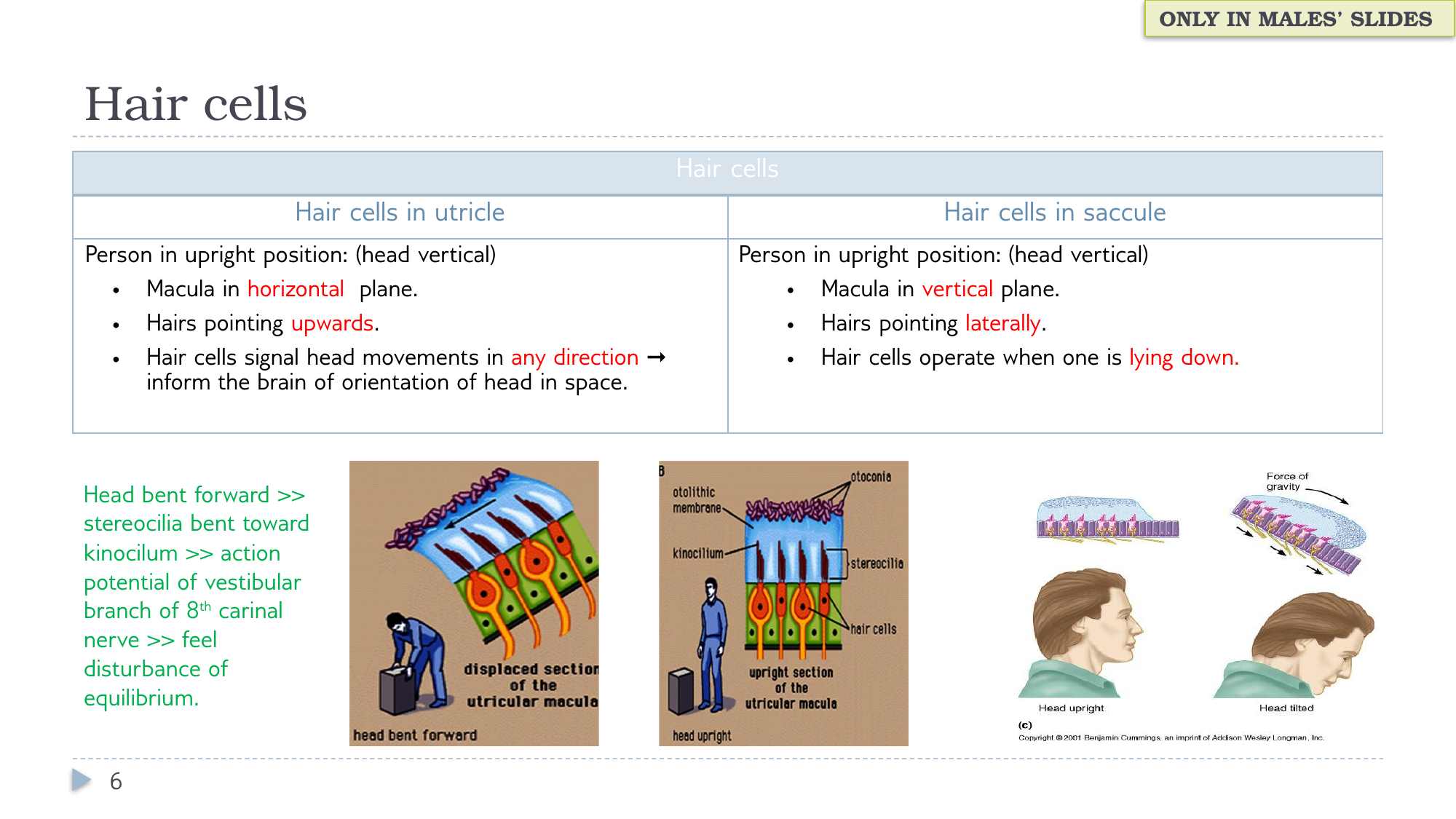

ONLY IN MALES’ SLIDES
# Hair cells
| Hair cells |  |
| --- | --- |
| Hair cells in utricle | Hair cells in saccule |
| Person in upright position: (head vertical) Macula in horizontal plane. Hairs pointing upwards. Hair cells signal head movements in any direction ➞ inform the brain of orientation of head in space. | Person in upright position: (head vertical) Macula in vertical plane. Hairs pointing laterally. Hair cells operate when one is lying down. |

Head bent forward >> stereocilia bent toward kinocilum >> action potential of vestibular branch of 8th carinal nerve >> feel disturbance of equilibrium.
6